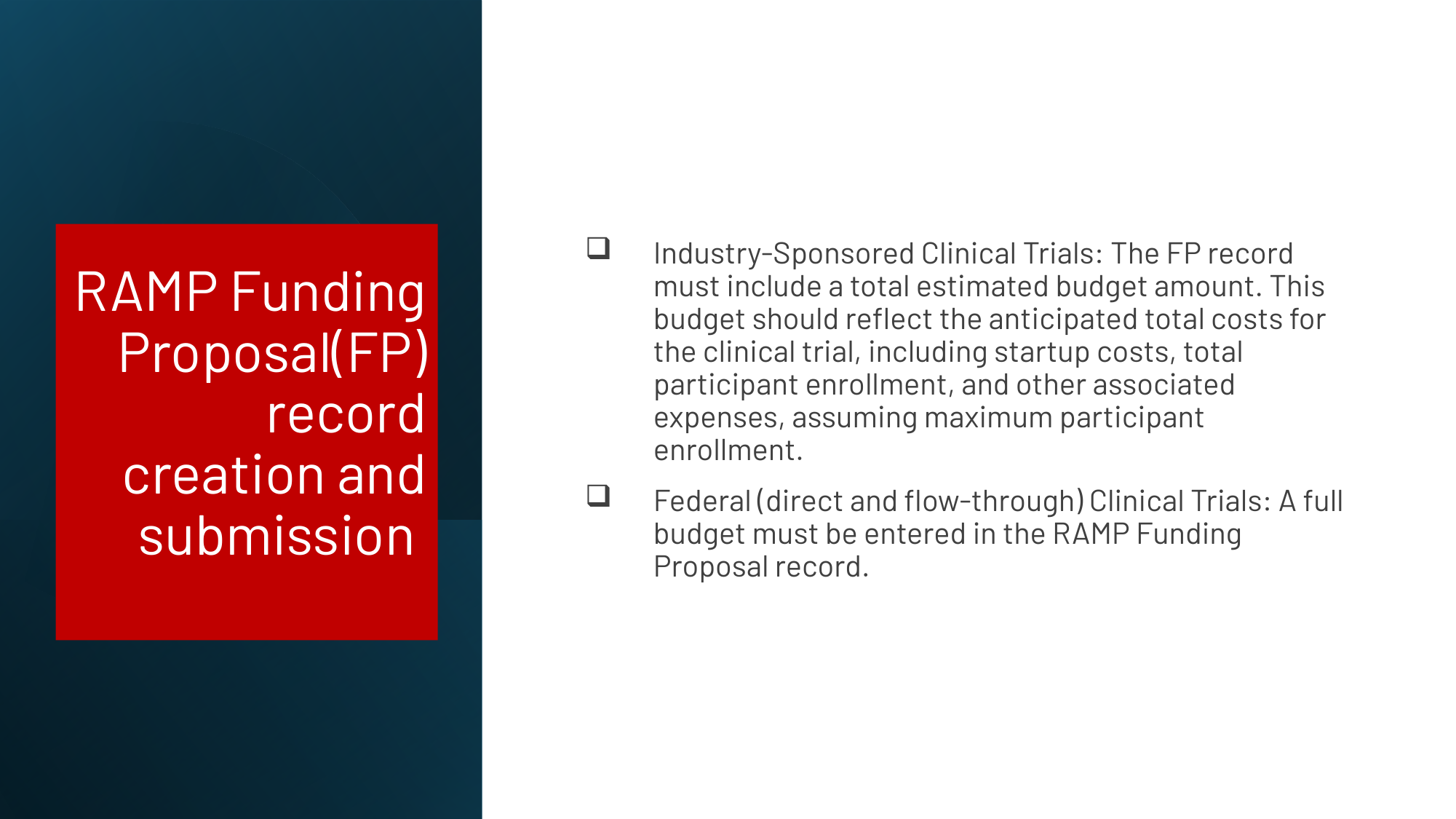

Industry-Sponsored Clinical Trials: The FP record must include a total estimated budget amount. This budget should reflect the anticipated total costs for the clinical trial, including startup costs, total participant enrollment, and other associated expenses, assuming maximum participant enrollment.
Federal (direct and flow-through) Clinical Trials: A full budget must be entered in the RAMP Funding Proposal record.

# RAMP Funding Proposal(FP) record creation and submission